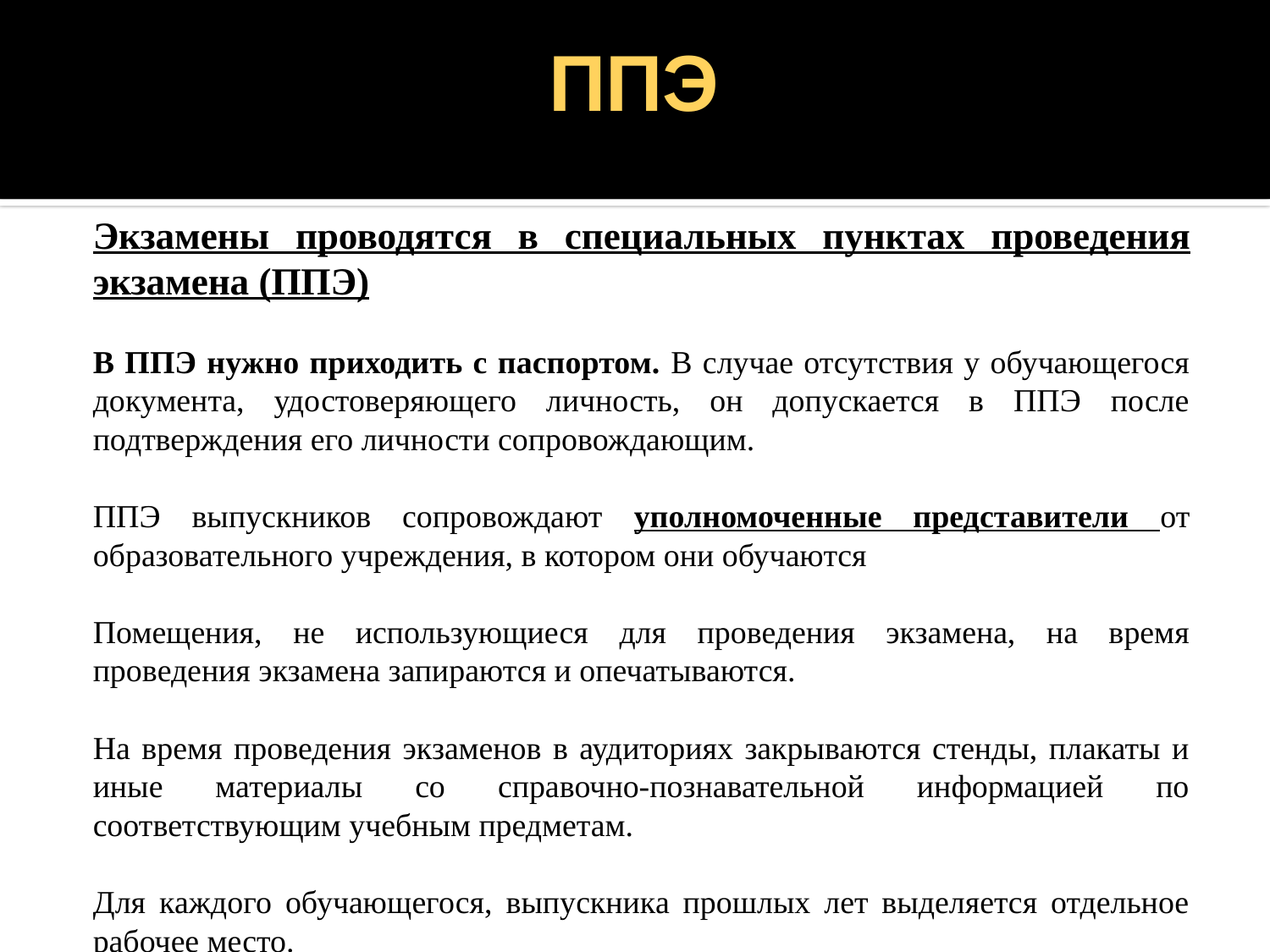

# ППЭ
	Экзамены проводятся в специальных пунктах проведения экзамена (ППЭ)

	В ППЭ нужно приходить с паспортом. В случае отсутствия у обучающегося документа, удостоверяющего личность, он допускается в ППЭ после подтверждения его личности сопровождающим.

	ППЭ выпускников сопровождают уполномоченные представители от образовательного учреждения, в котором они обучаются

	Помещения, не использующиеся для проведения экзамена, на время проведения экзамена запираются и опечатываются.

	На время проведения экзаменов в аудиториях закрываются стенды, плакаты и иные материалы со справочно-познавательной информацией по соответствующим учебным предметам.

	Для каждого обучающегося, выпускника прошлых лет выделяется отдельное рабочее место.